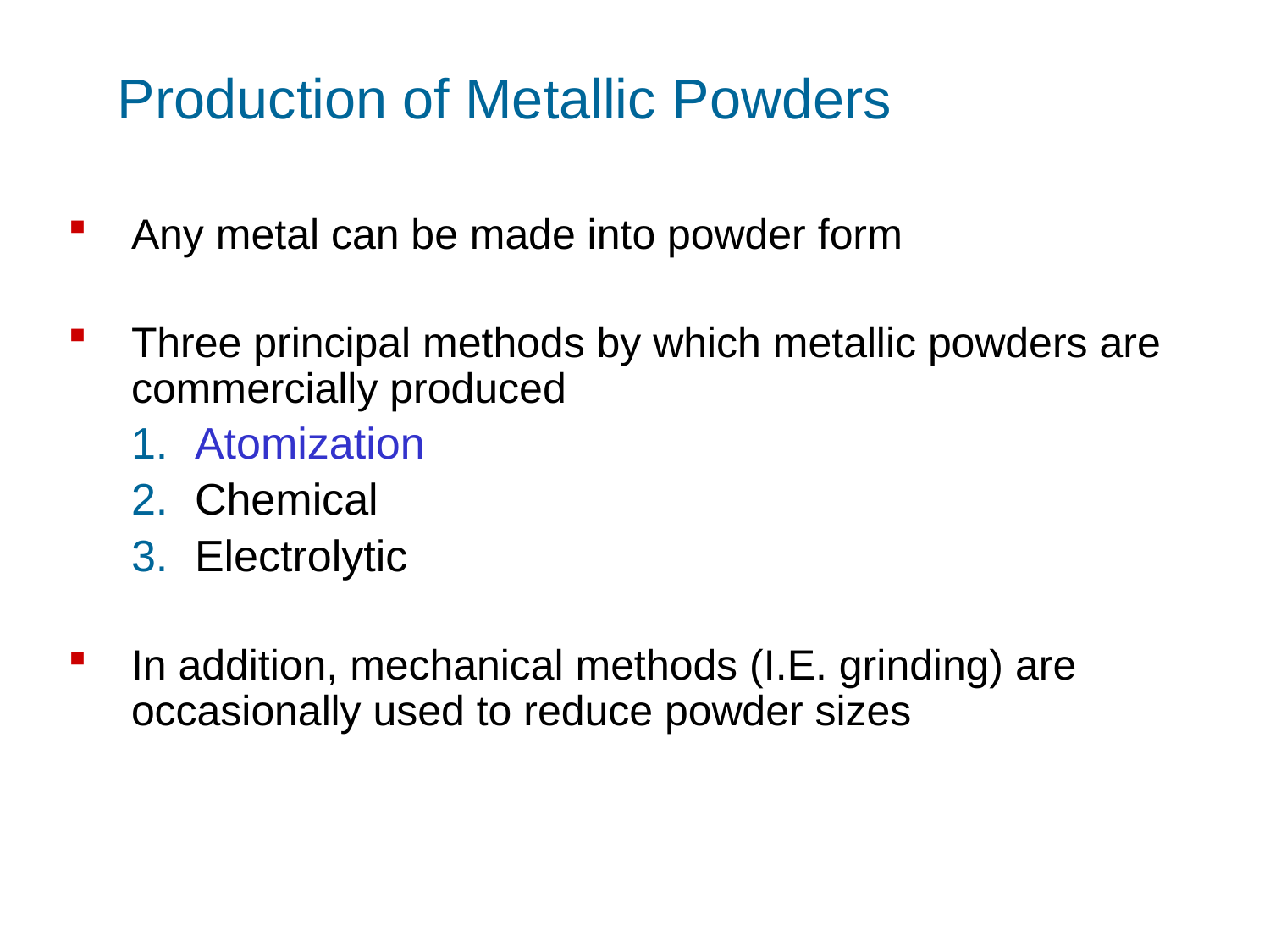

# Production of Metallic Powders
Any metal can be made into powder form

Three principal methods by which metallic powders are commercially produced
Atomization
Chemical
Electrolytic

In addition, mechanical methods (I.E. grinding) are occasionally used to reduce powder sizes